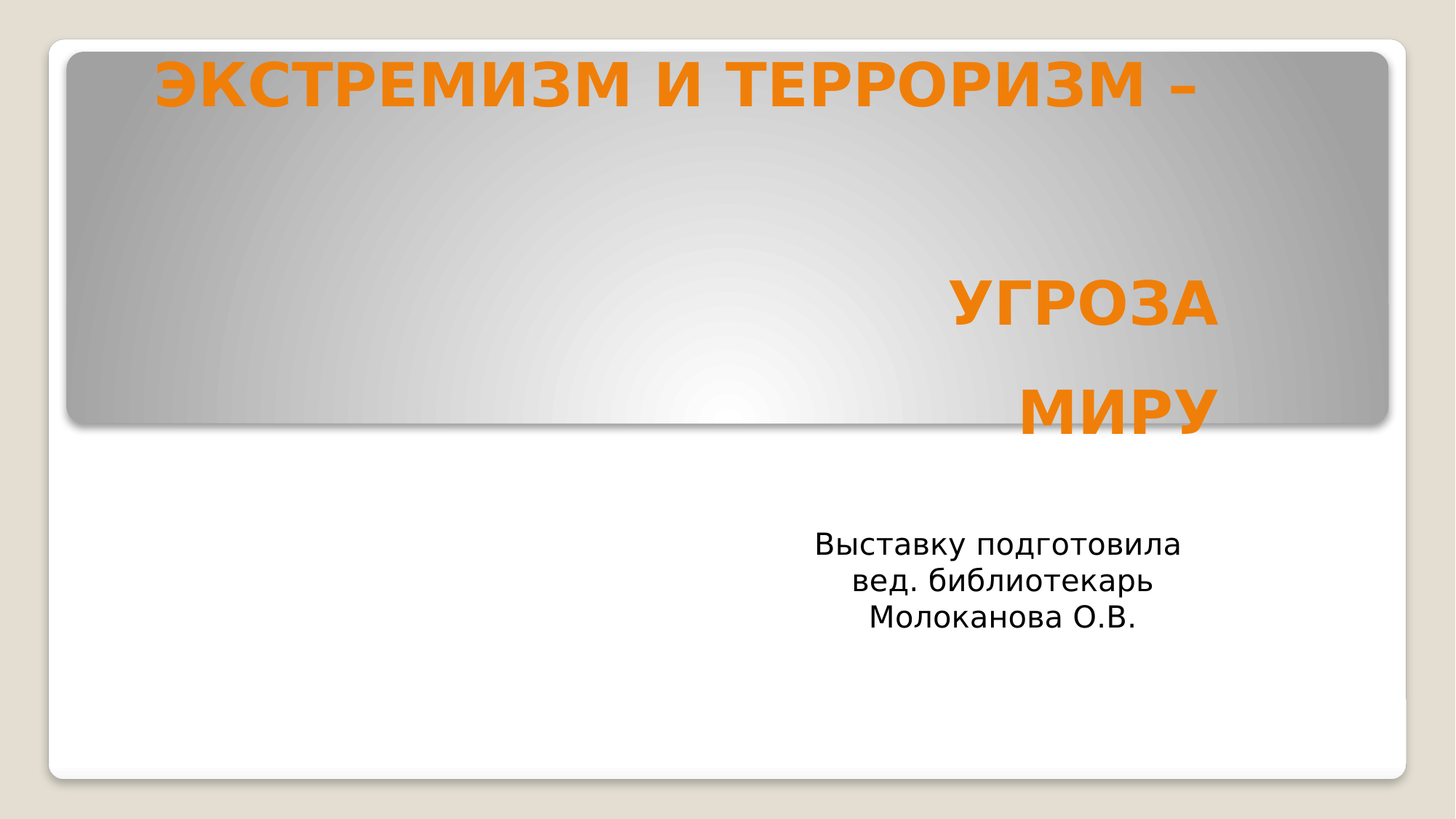

# ЭКСТРЕМИЗМ И ТЕРРОРИЗМ – УГРОЗА МИРУ
Выставку подготовила
вед. библиотекарь
Молоканова О.В.